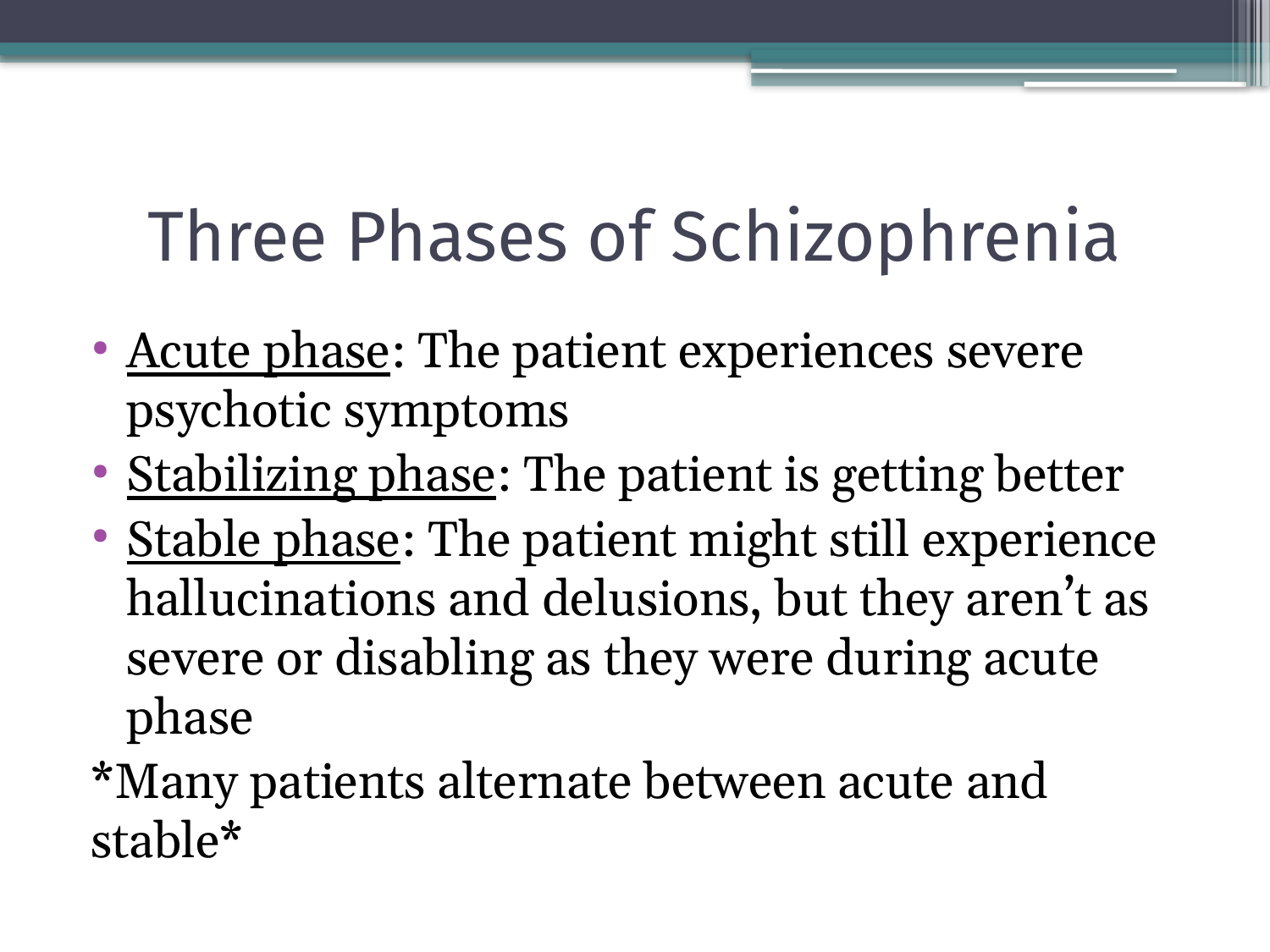

# Three Phases of Schizophrenia
Acute phase: The patient experiences severe psychotic symptoms
Stabilizing phase: The patient is getting better
Stable phase: The patient might still experience hallucinations and delusions, but they aren’t as severe or disabling as they were during acute phase
*Many patients alternate between acute and stable*